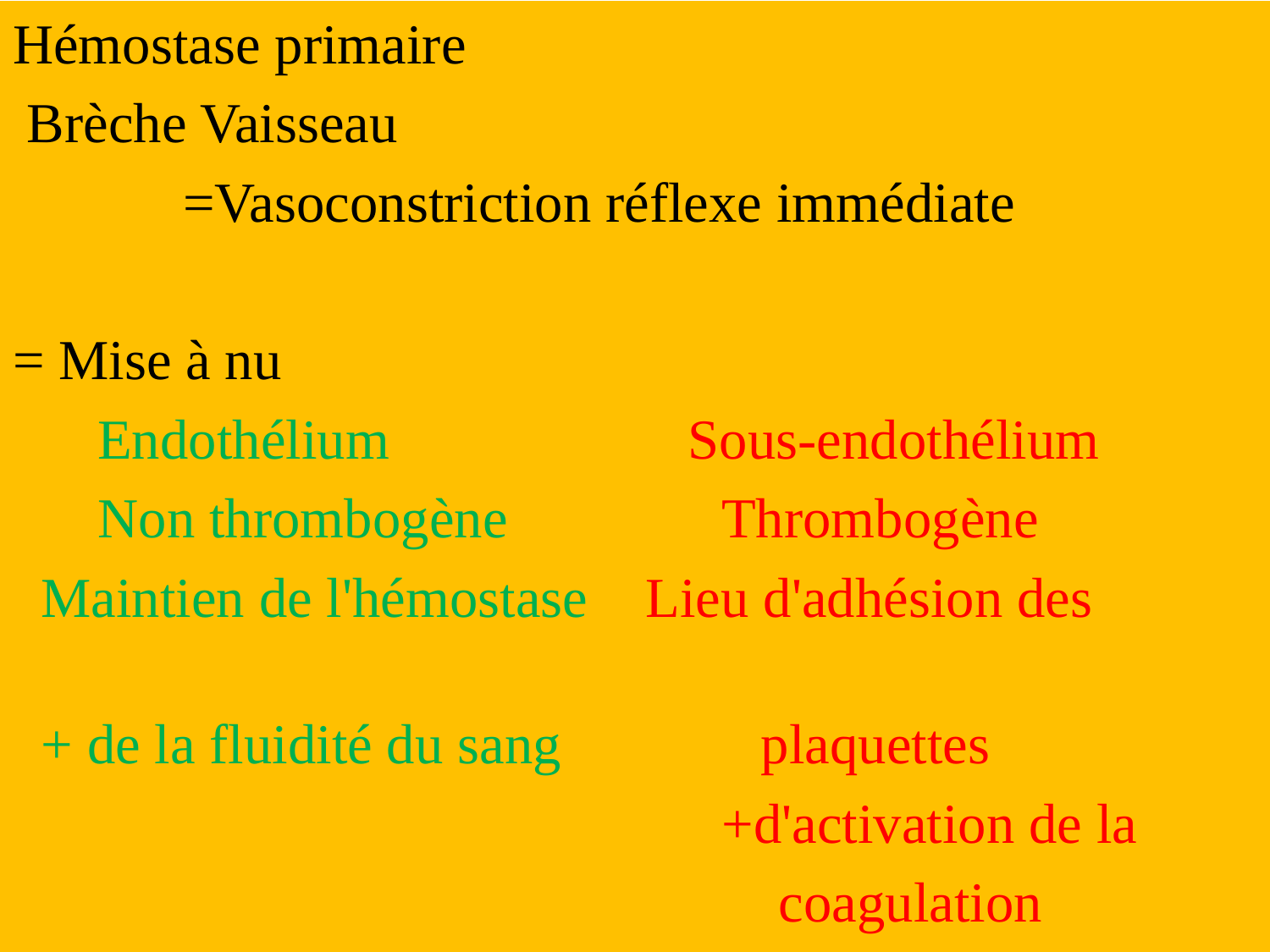

Hémostase primaire
 Brèche Vaisseau
            =Vasoconstriction réflexe immédiate

= Mise à nu
      Endothélium                     Sous-endothélium
      Non thrombogène               Thrombogène
  Maintien de l'hémostase    Lieu d'adhésion des
  + de la fluidité du sang              plaquettes
                                                  +d'activation de la
                                                      coagulation